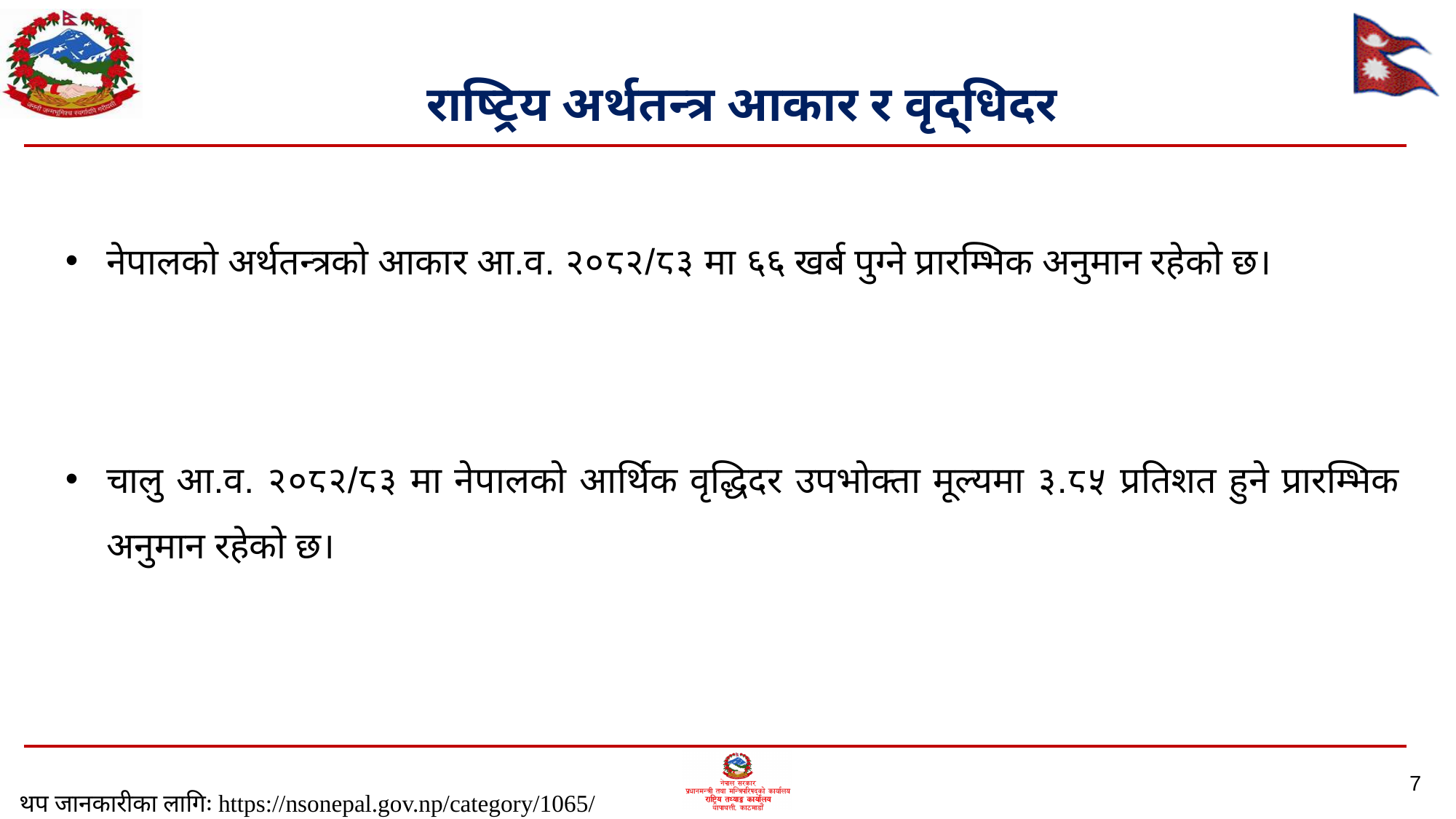

राष्ट्रिय अर्थतन्त्र आकार र वृद्धिदर

नेपालको अर्थतन्त्रको आकार आ.व. २०८२/८३ मा ६६ खर्ब पुग्ने प्रारम्भिक अनुमान रहेको छ।

चालु आ.व. २०८२/८३ मा नेपालको आर्थिक वृद्धिदर उपभोक्ता मूल्यमा ३.८५ प्रतिशत हुने प्रारम्भिक अनुमान रहेको छ।

7
थप जानकारीका लागिः https://nsonepal.gov.np/category/1065/